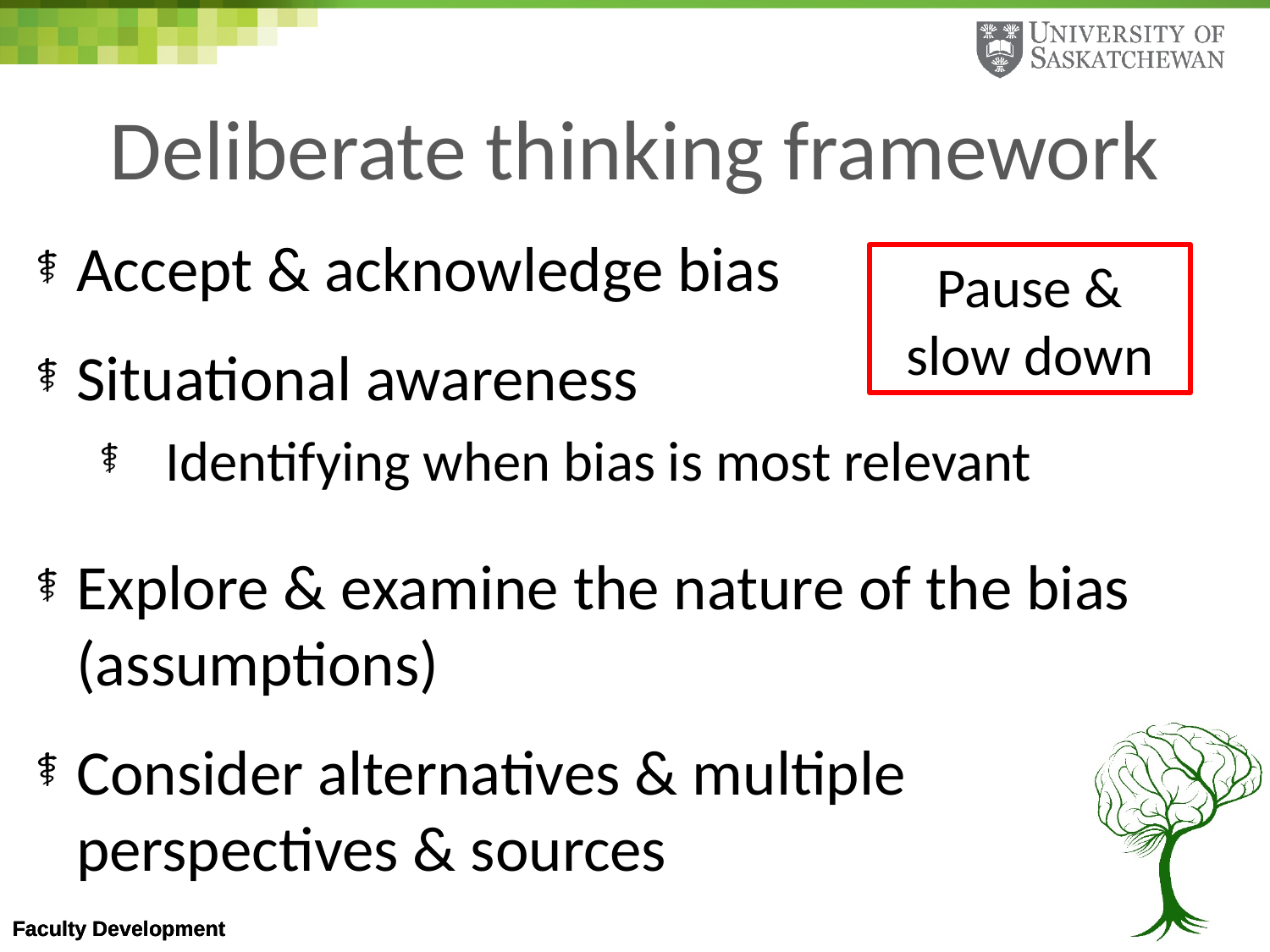

# Deliberate thinking framework
Accept & acknowledge bias

Situational awareness
Identifying when bias is most relevant

Explore & examine the nature of the bias (assumptions)

Consider alternatives & multiple perspectives & sources
Pause & slow down